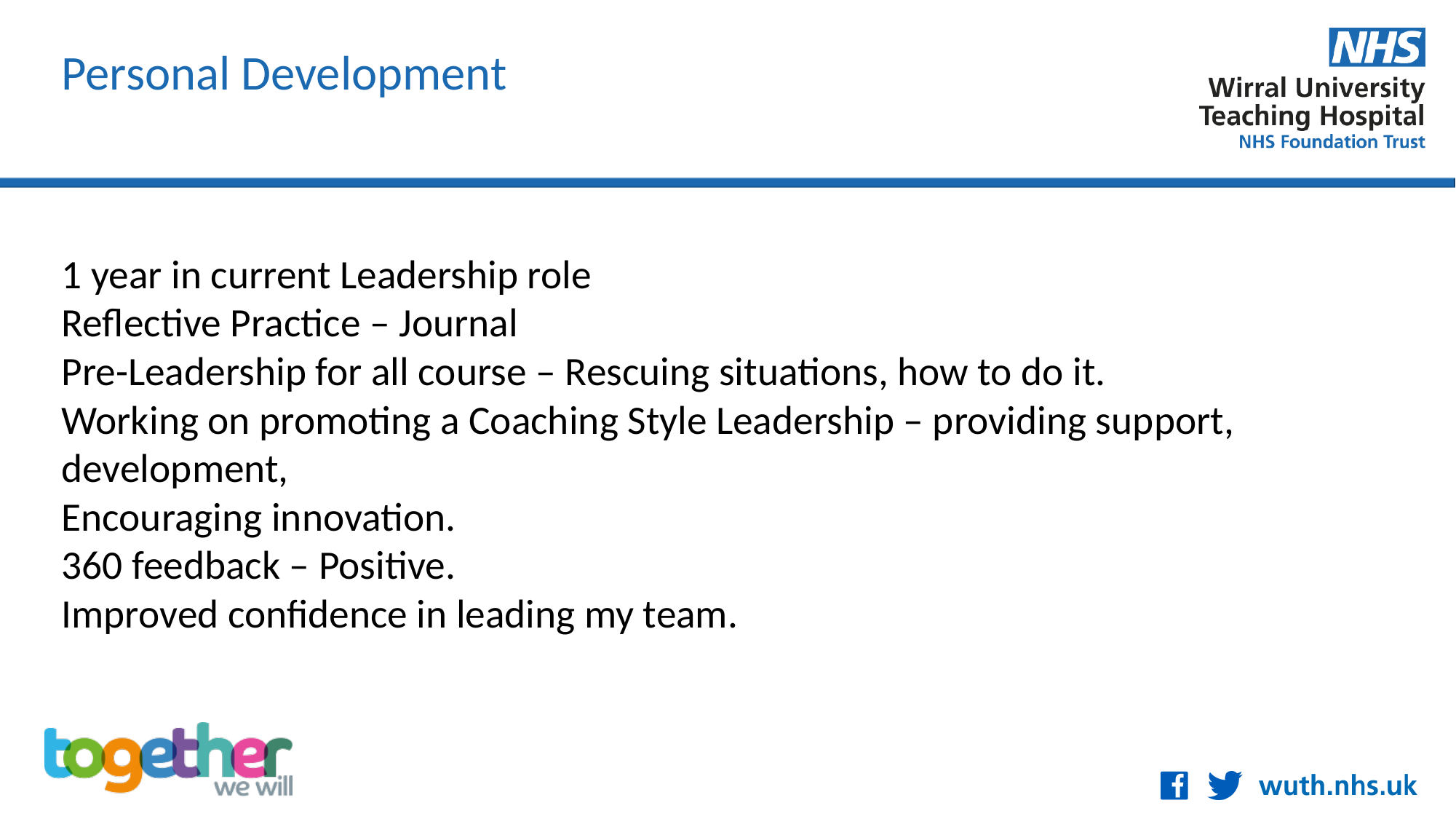

Personal Development
1 year in current Leadership role
Reflective Practice – Journal
Pre-Leadership for all course – Rescuing situations, how to do it.
Working on promoting a Coaching Style Leadership – providing support, development,
Encouraging innovation.
360 feedback – Positive.
Improved confidence in leading my team.